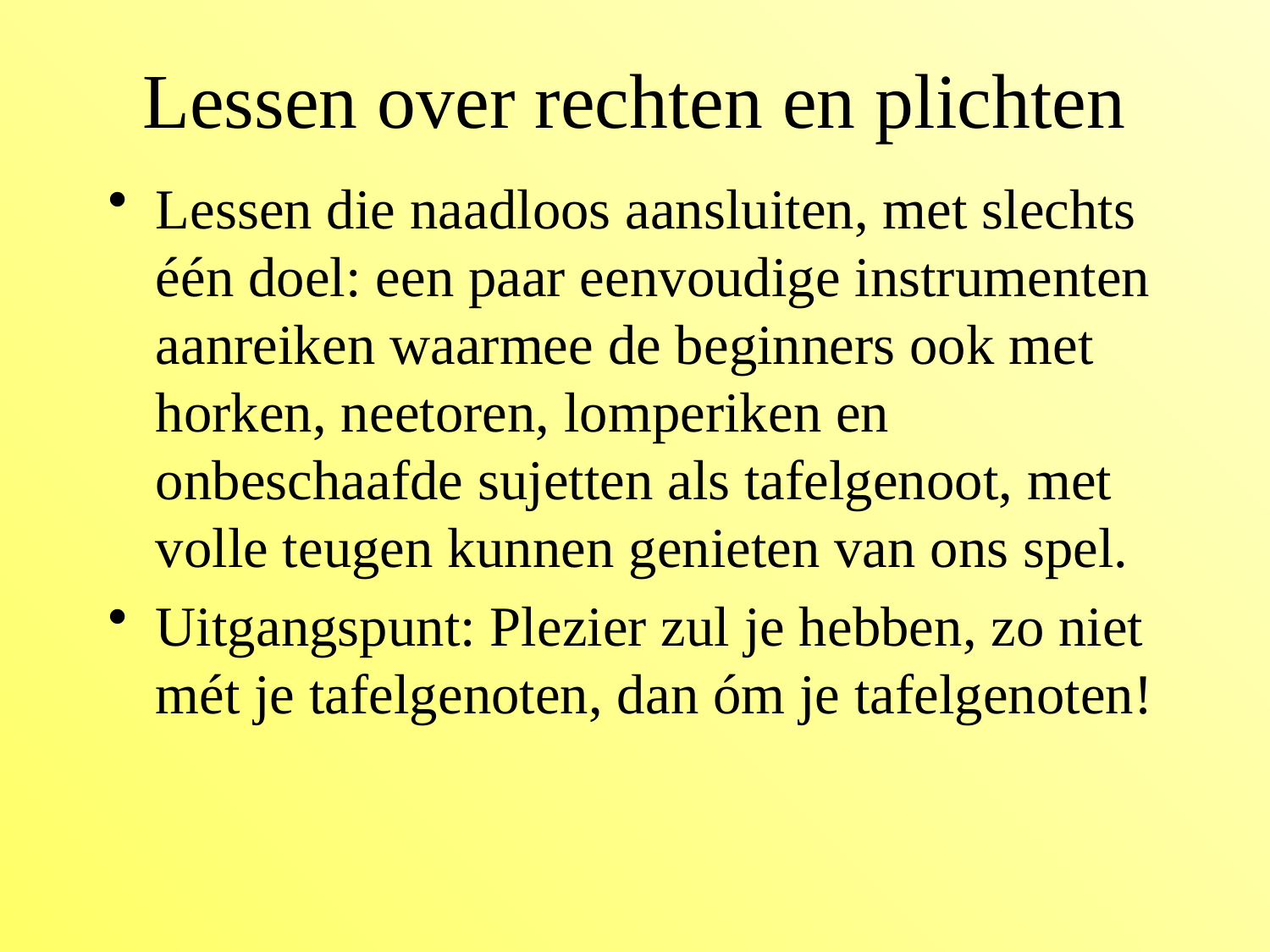

# Lessen over rechten en plichten
Lessen die naadloos aansluiten, met slechts één doel: een paar eenvoudige instrumenten aanreiken waarmee de beginners ook met horken, neetoren, lomperiken en onbeschaafde sujetten als tafelgenoot, met volle teugen kunnen genieten van ons spel.
Uitgangspunt: Plezier zul je hebben, zo niet mét je tafelgenoten, dan óm je tafelgenoten!